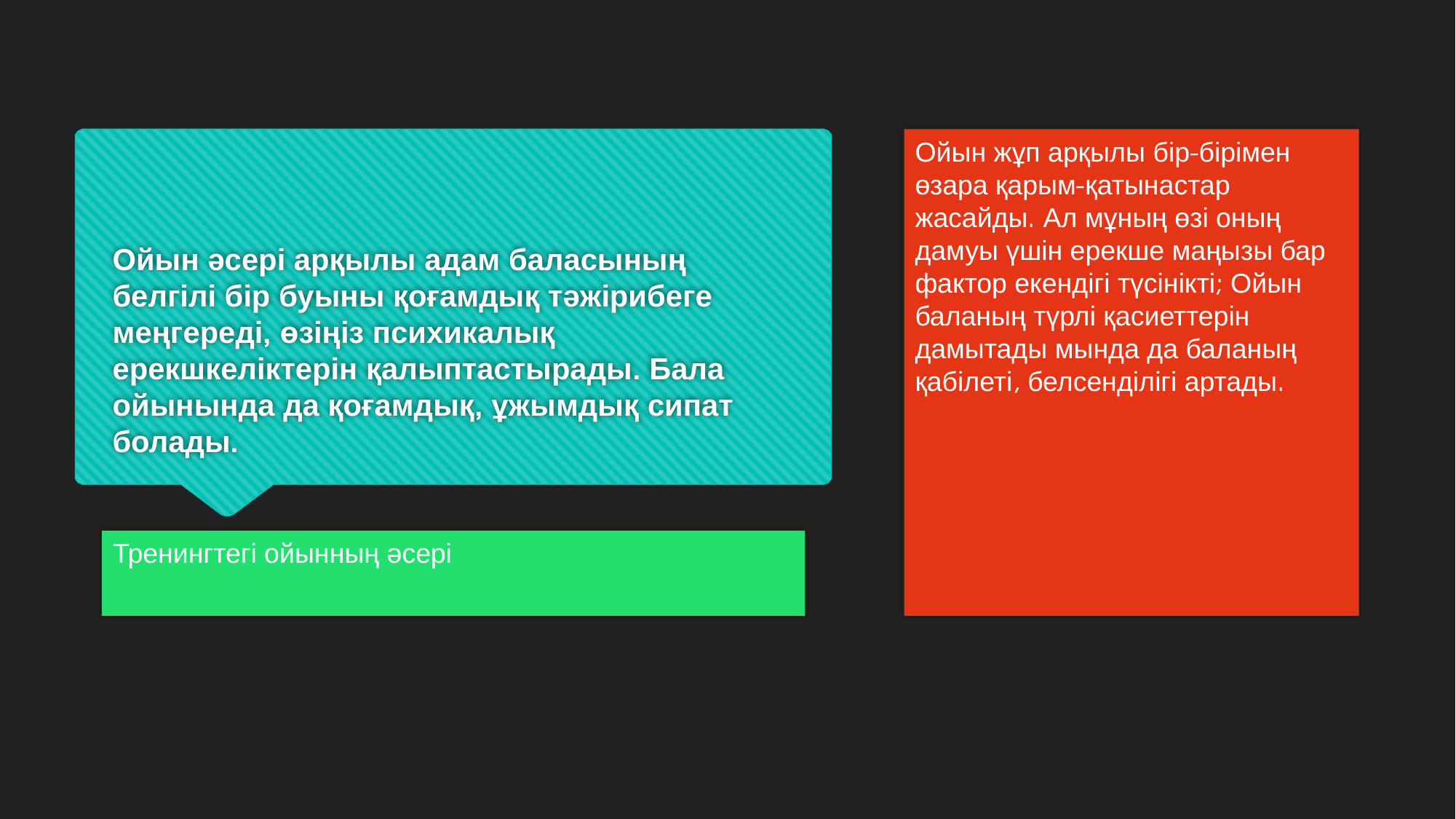

Ойын жұп арқылы бір-бірімен өзара қарым-қатынастар жасайды. Ал мұның өзі оның дамуы үшін ерекше маңызы бар фактор екендігі түсінікті; Ойын баланың түрлі қасиеттерін дамытады мында да баланың қабілеті, белсенділігі артады.

# Ойын әсері арқылы адам баласының белгілі бір буыны қоғамдық тәжірибеге меңгереді, өзіңіз психикалық ерекшкеліктерін қалыптастырады. Бала ойынында да қоғамдық, ұжымдық сипат болады.
Тренингтегі ойынның әсері